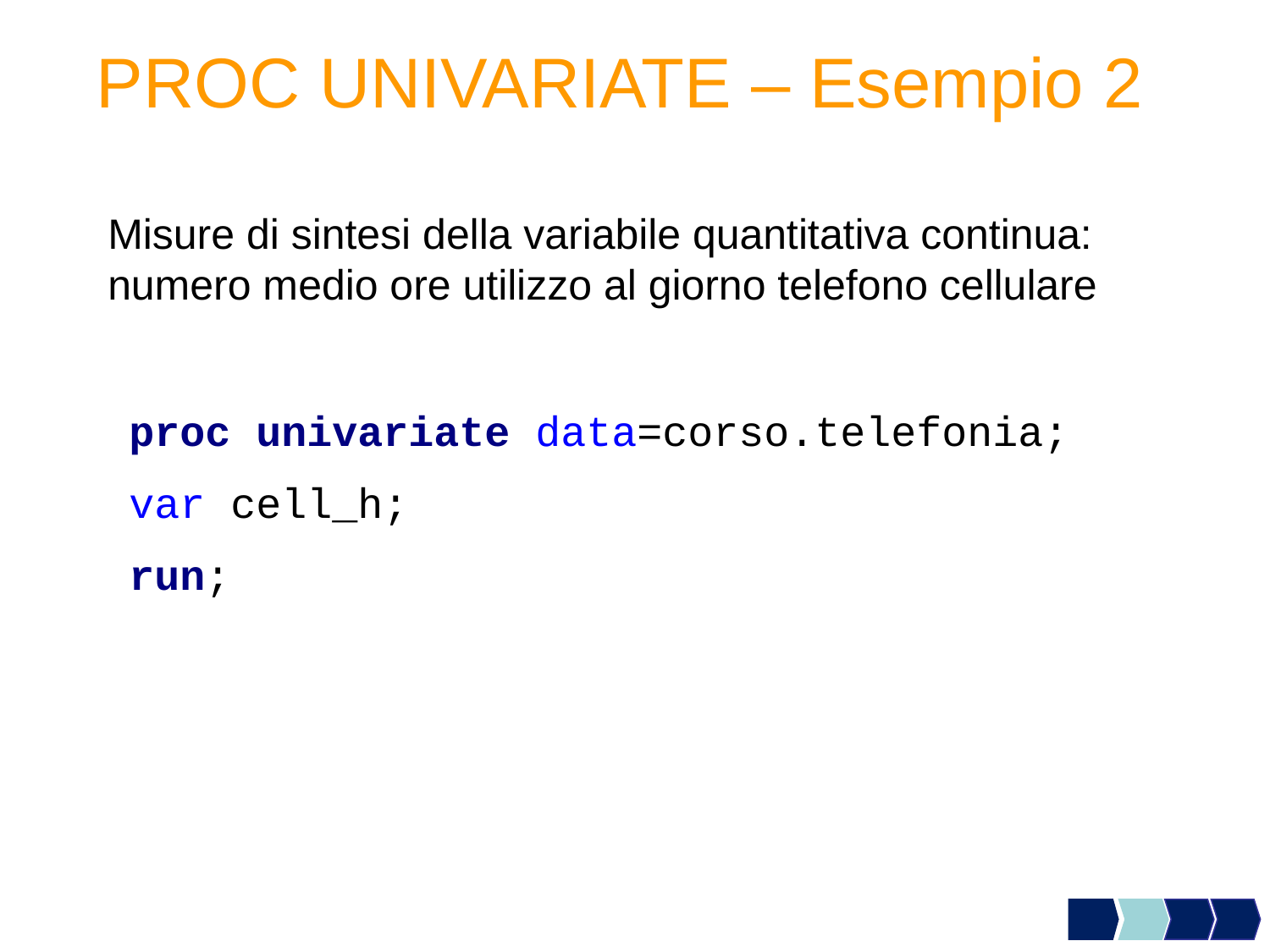

# PROC UNIVARIATE – Esempio 2
Misure di sintesi della variabile quantitativa continua: numero medio ore utilizzo al giorno telefono cellulare
proc univariate data=corso.telefonia;
var cell_h;
run;